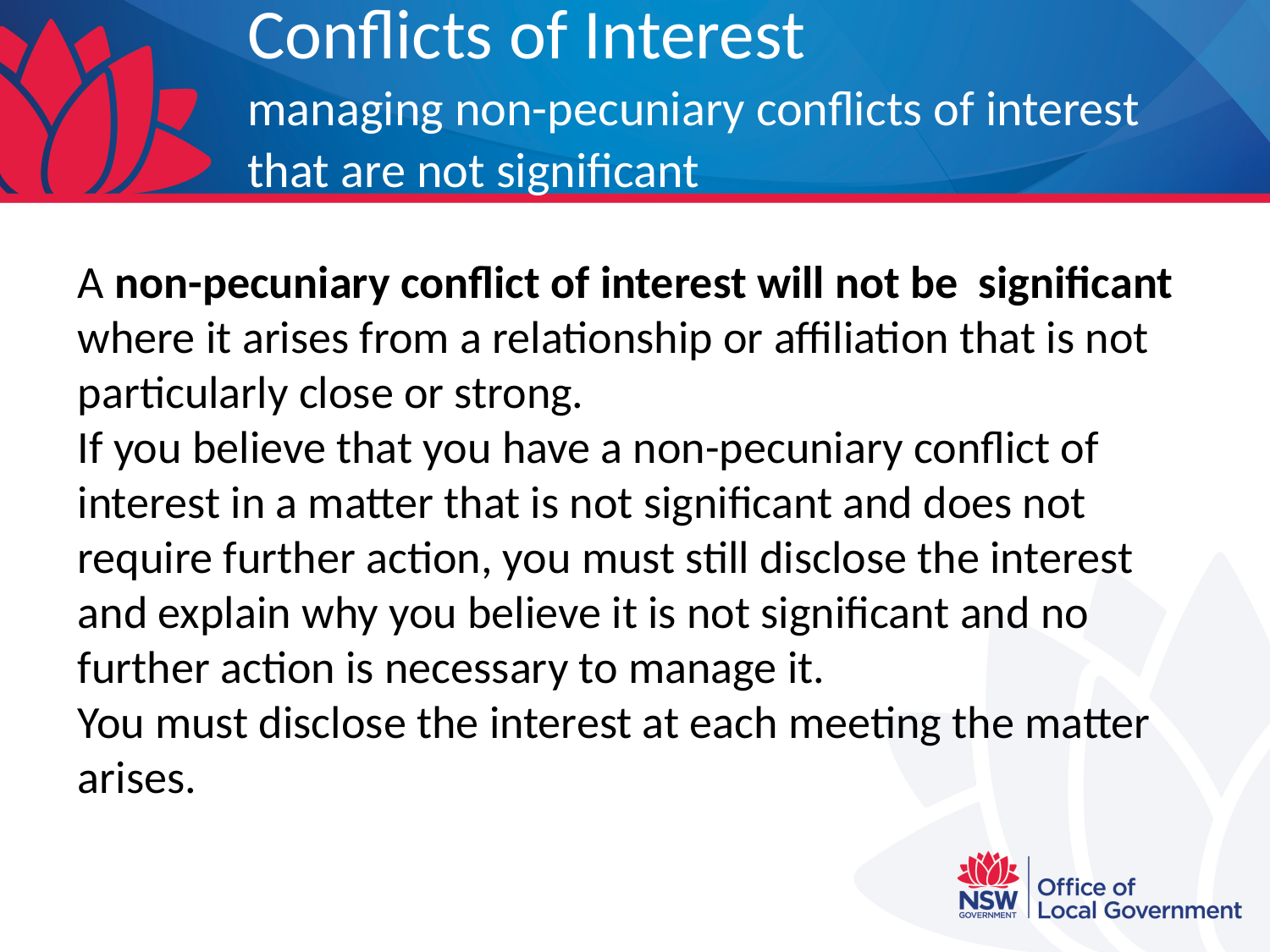

# Conflicts of Interest managing non-pecuniary conflicts of interest that are not significant
A non-pecuniary conflict of interest will not be  significant where it arises from a relationship or affiliation that is not particularly close or strong.
If you believe that you have a non-pecuniary conflict of interest in a matter that is not significant and does not require further action, you must still disclose the interest and explain why you believe it is not significant and no further action is necessary to manage it.
You must disclose the interest at each meeting the matter arises.